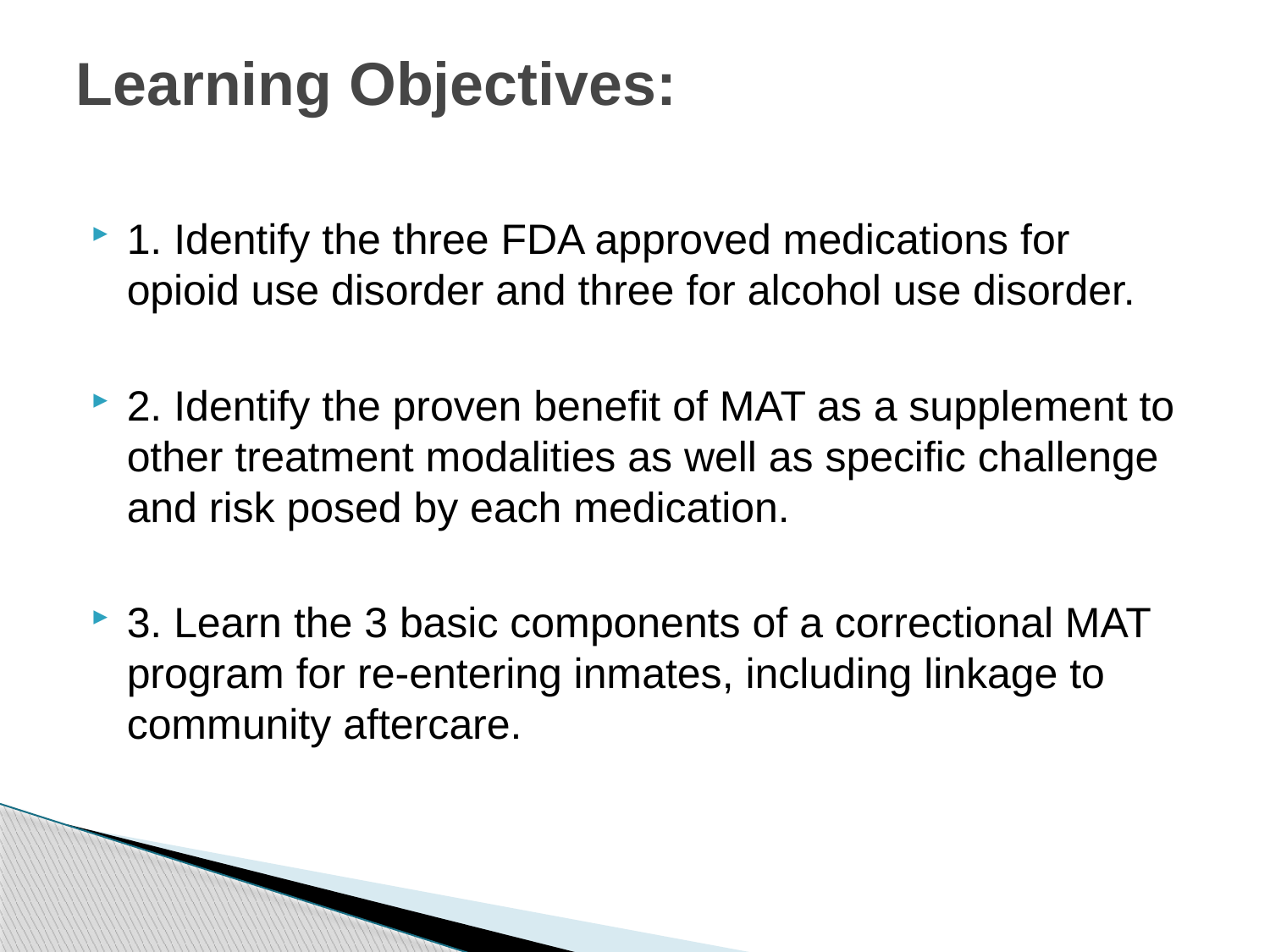

# Learning Objectives:
1. Identify the three FDA approved medications for opioid use disorder and three for alcohol use disorder.

2. Identify the proven benefit of MAT as a supplement to other treatment modalities as well as specific challenge and risk posed by each medication.

3. Learn the 3 basic components of a correctional MAT program for re-entering inmates, including linkage to community aftercare.